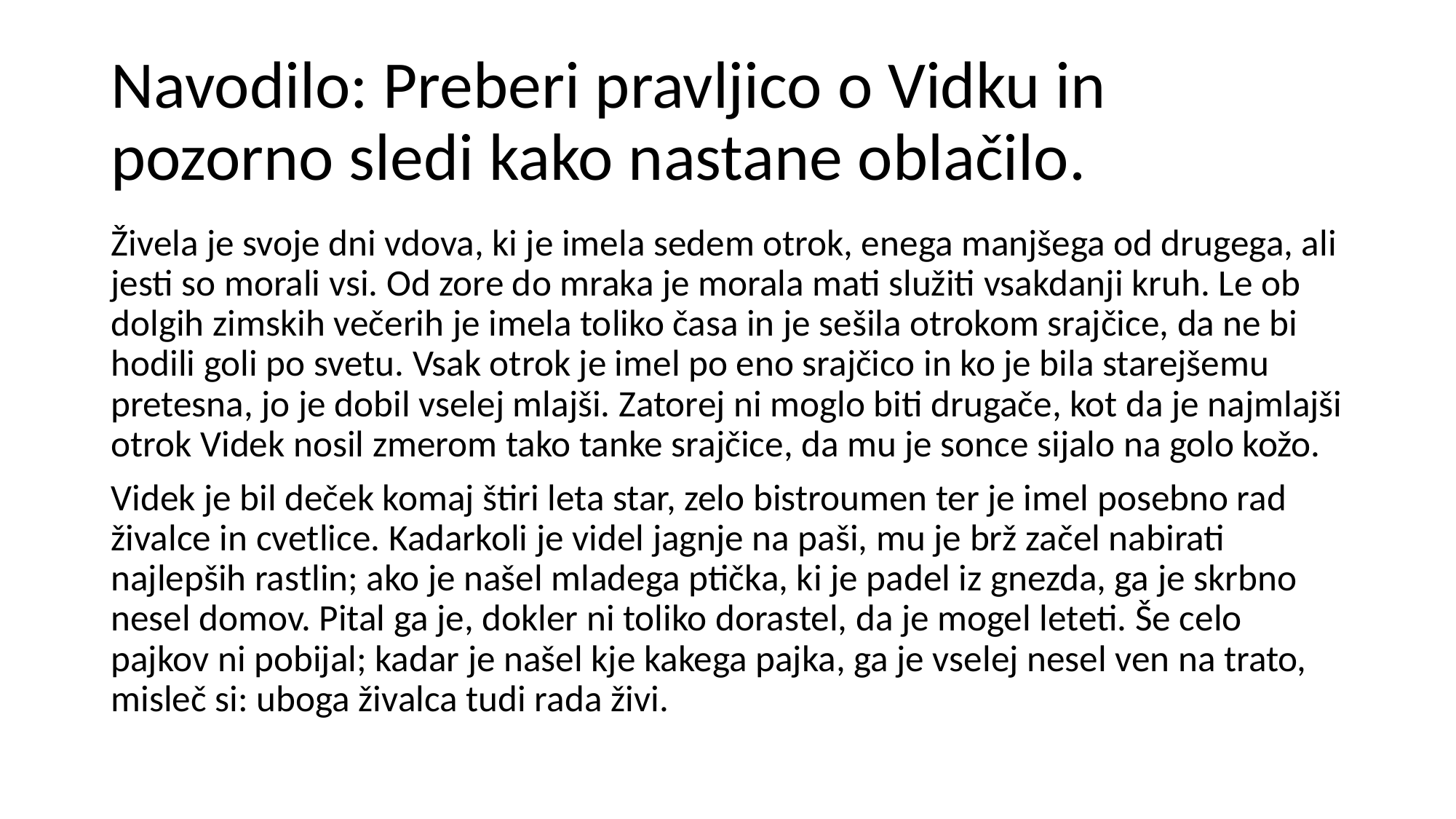

# Navodilo: Preberi pravljico o Vidku in pozorno sledi kako nastane oblačilo.
Živela je svoje dni vdova, ki je imela sedem otrok, enega manjšega od drugega, ali jesti so morali vsi. Od zore do mraka je morala mati služiti vsakdanji kruh. Le ob dolgih zimskih večerih je imela toliko časa in je sešila otrokom srajčice, da ne bi hodili goli po svetu. Vsak otrok je imel po eno srajčico in ko je bila starejšemu pretesna, jo je dobil vselej mlajši. Zatorej ni moglo biti drugače, kot da je najmlajši otrok Videk nosil zmerom tako tanke srajčice, da mu je sonce sijalo na golo kožo.
Videk je bil deček komaj štiri leta star, zelo bistroumen ter je imel posebno rad živalce in cvetlice. Kadarkoli je videl jagnje na paši, mu je brž začel nabirati najlepših rastlin; ako je našel mladega ptička, ki je padel iz gnezda, ga je skrbno nesel domov. Pital ga je, dokler ni toliko dorastel, da je mogel leteti. Še celo pajkov ni pobijal; kadar je našel kje kakega pajka, ga je vselej nesel ven na trato, misleč si: uboga živalca tudi rada živi.